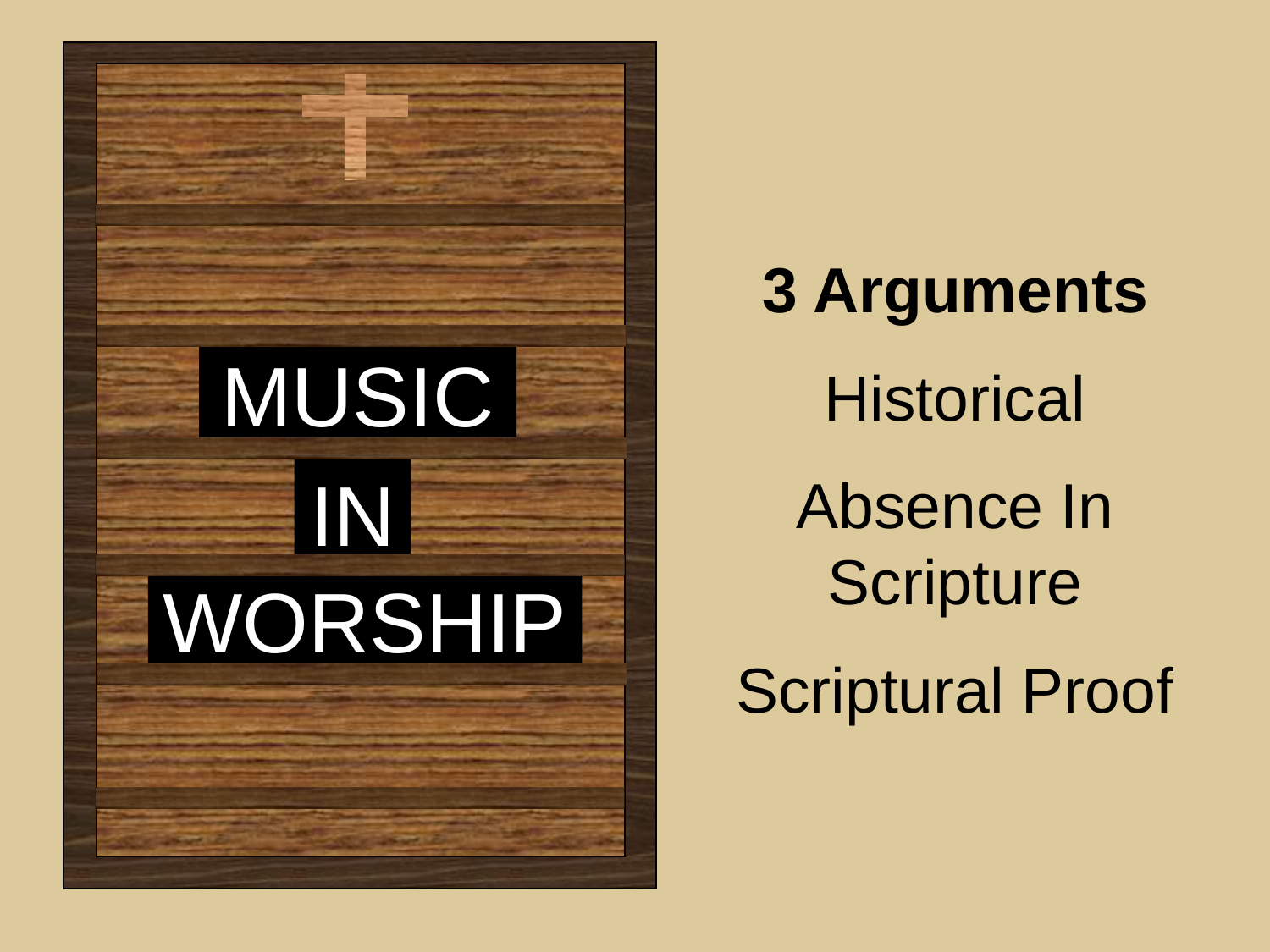

3 Arguments
Historical
Absence In Scripture
Scriptural Proof

MUSIC

IN

WORSHIP